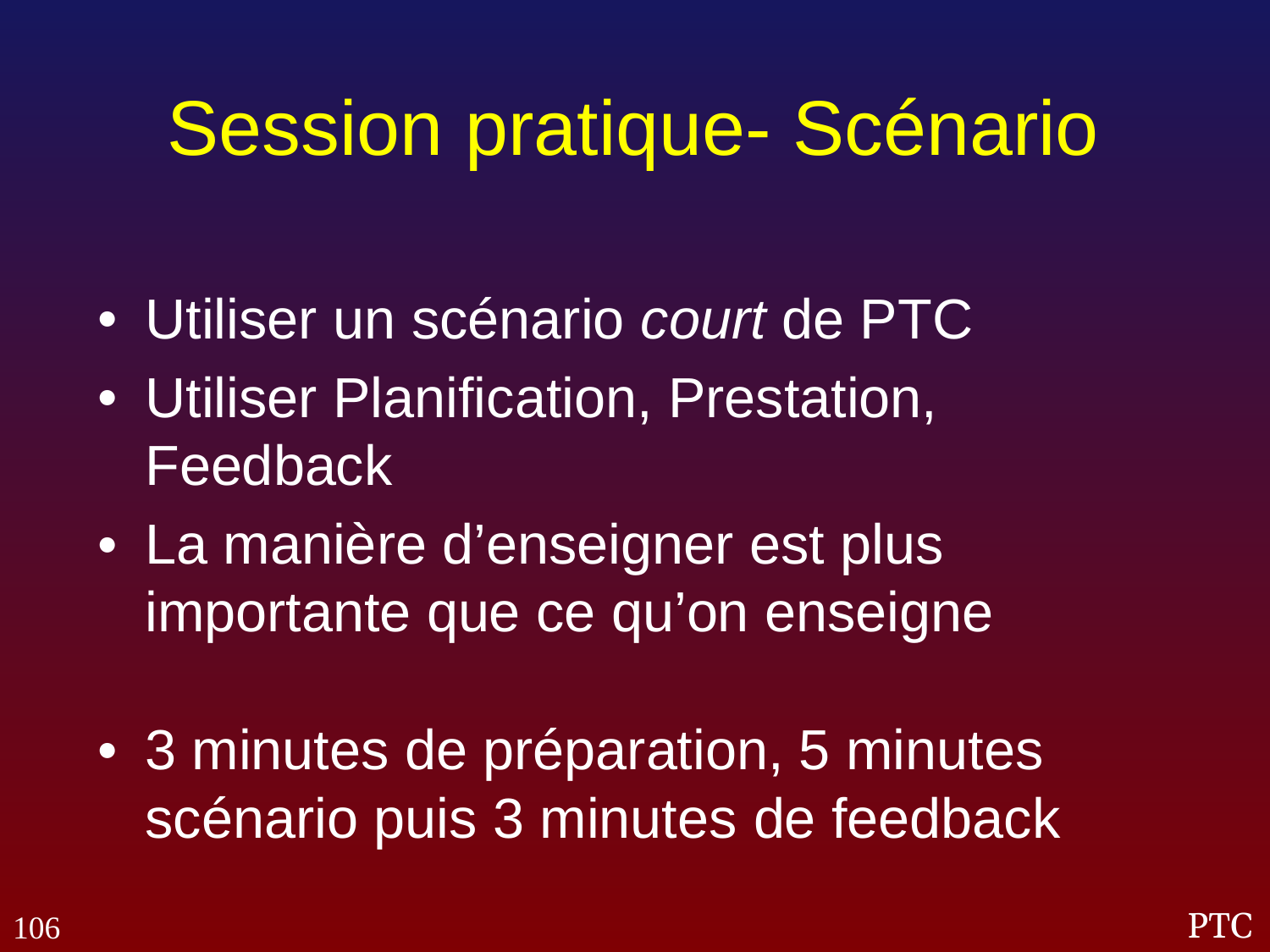

# Session pratique- Scénario
Utiliser un scénario court de PTC
Utiliser Planification, Prestation, Feedback
La manière d’enseigner est plus importante que ce qu’on enseigne

3 minutes de préparation, 5 minutes scénario puis 3 minutes de feedback
106